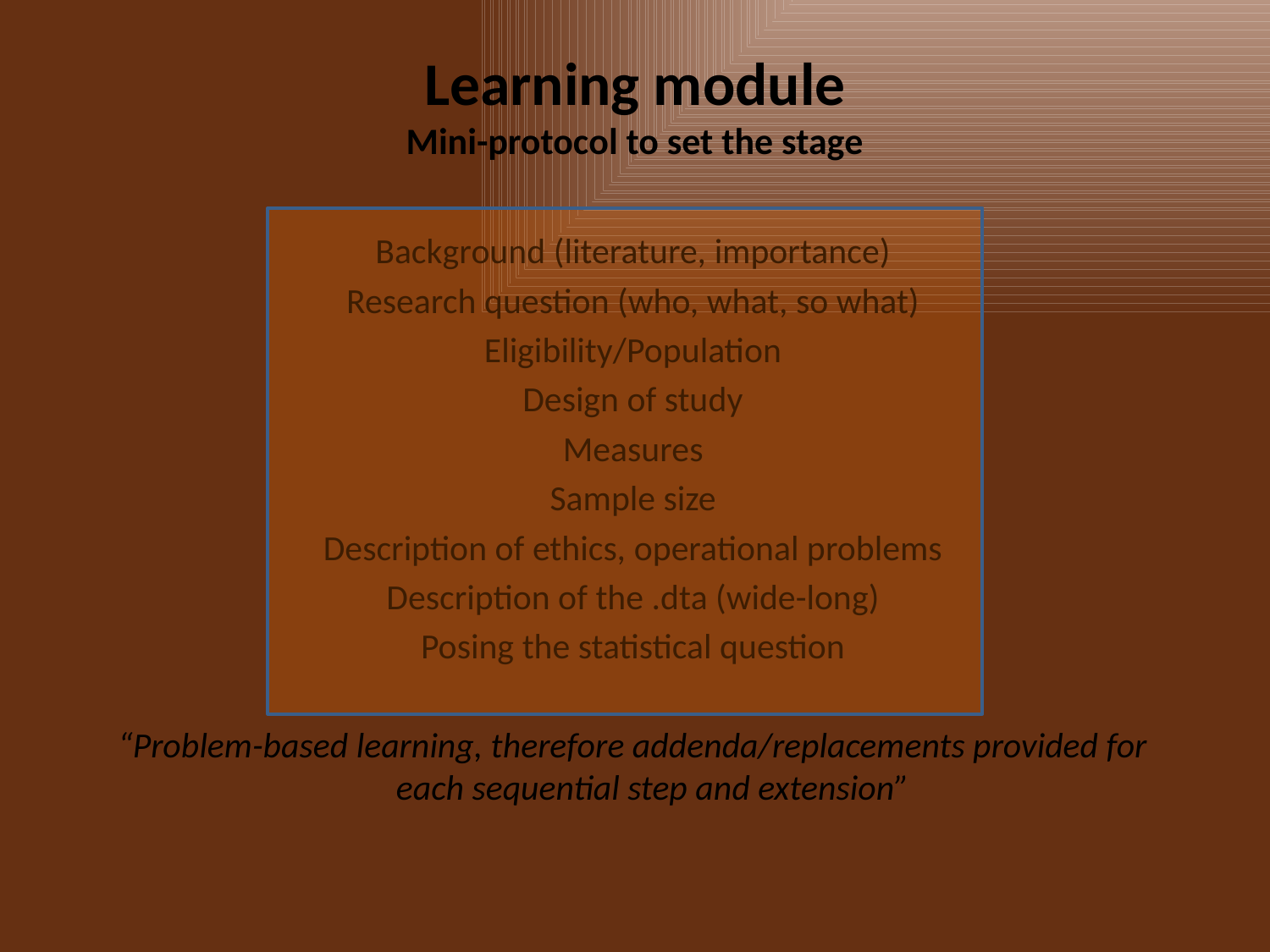

# Learning module Mini-protocol to set the stage

Background (literature, importance)
Research question (who, what, so what)
Eligibility/Population
Design of study
Measures
Sample size
Description of ethics, operational problems
Description of the .dta (wide-long)
Posing the statistical question

“Problem-based learning, therefore addenda/replacements provided for each sequential step and extension”